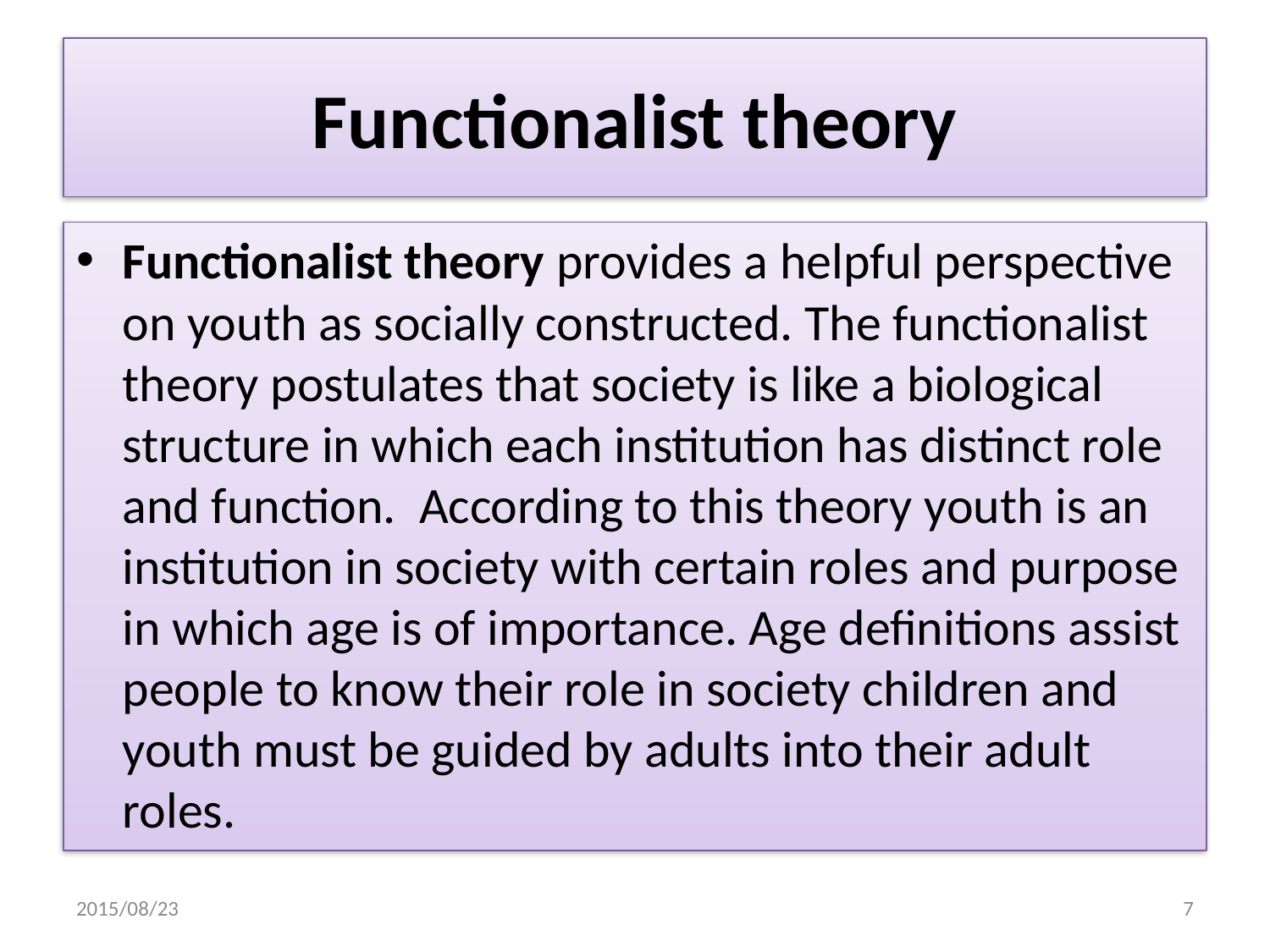

# Functionalist theory
Functionalist theory provides a helpful perspective on youth as socially constructed. The functionalist theory postulates that society is like a biological structure in which each institution has distinct role and function.  According to this theory youth is an institution in society with certain roles and purpose in which age is of importance. Age definitions assist people to know their role in society children and youth must be guided by adults into their adult roles.
2015/08/23
7